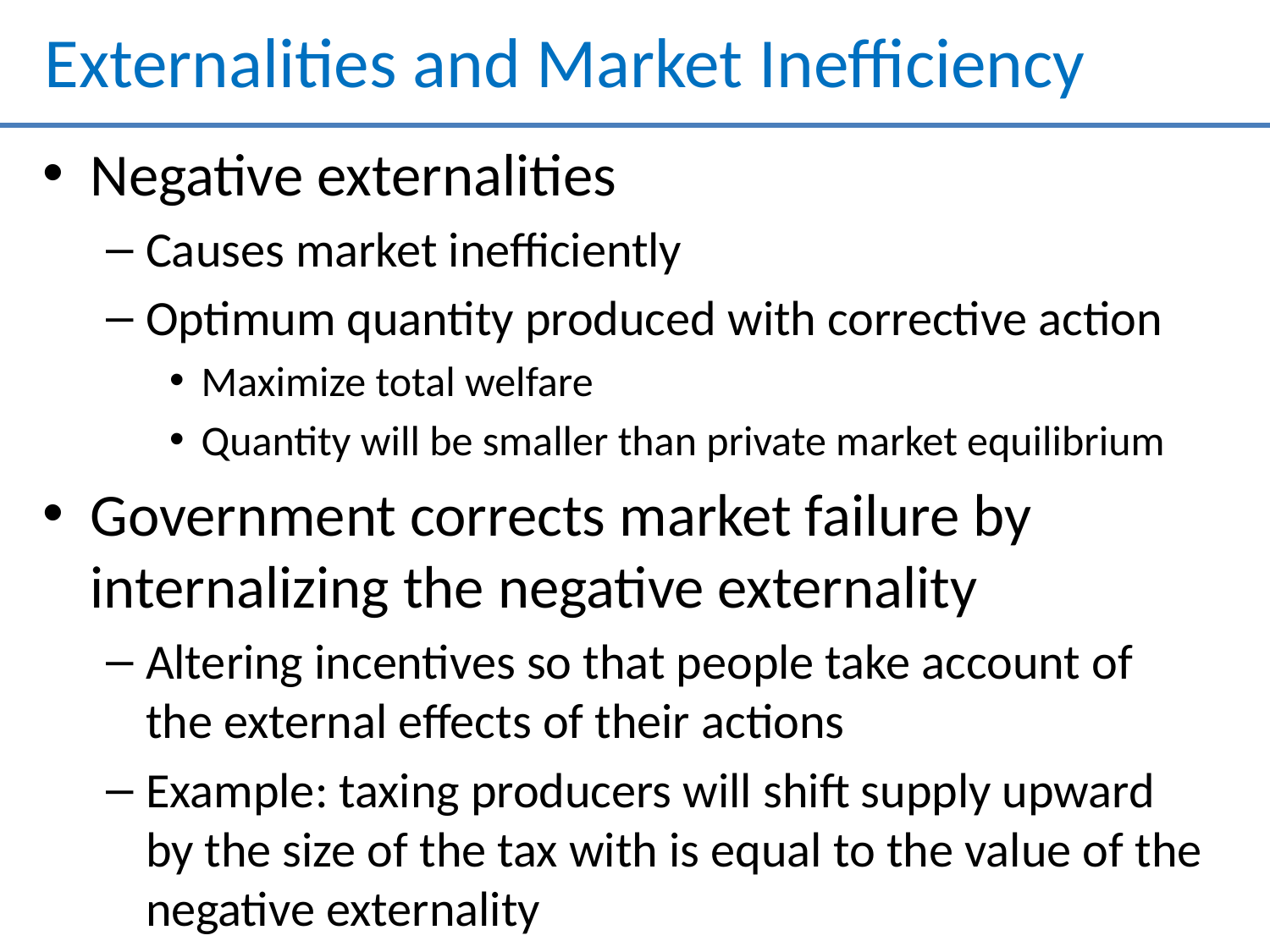

# Externalities and Market Inefficiency
Negative externalities
Causes market inefficiently
Optimum quantity produced with corrective action
Maximize total welfare
Quantity will be smaller than private market equilibrium
Government corrects market failure by internalizing the negative externality
Altering incentives so that people take account of the external effects of their actions
Example: taxing producers will shift supply upward by the size of the tax with is equal to the value of the negative externality